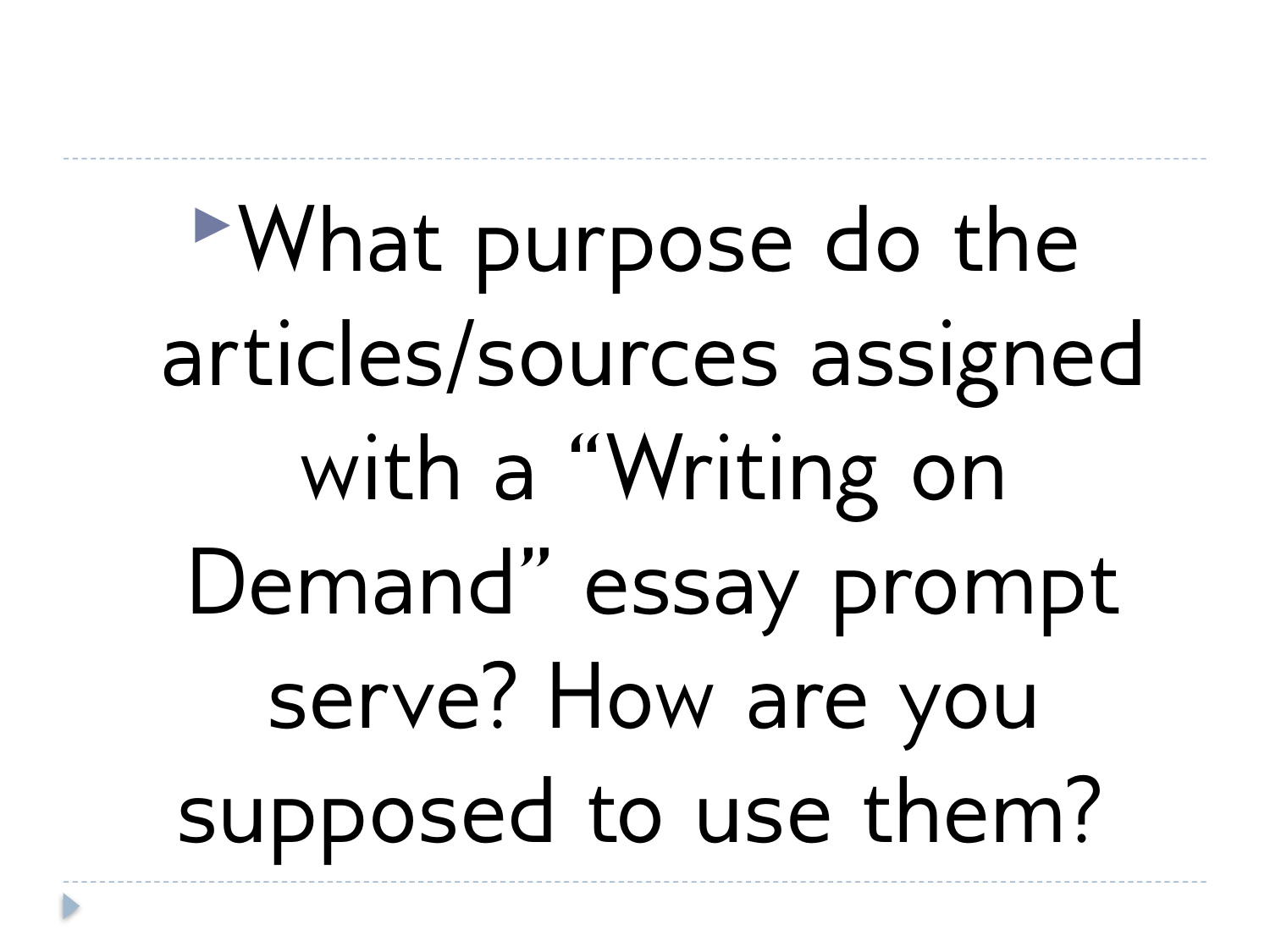

#
What purpose do the articles/sources assigned with a “Writing on Demand” essay prompt serve? How are you supposed to use them?